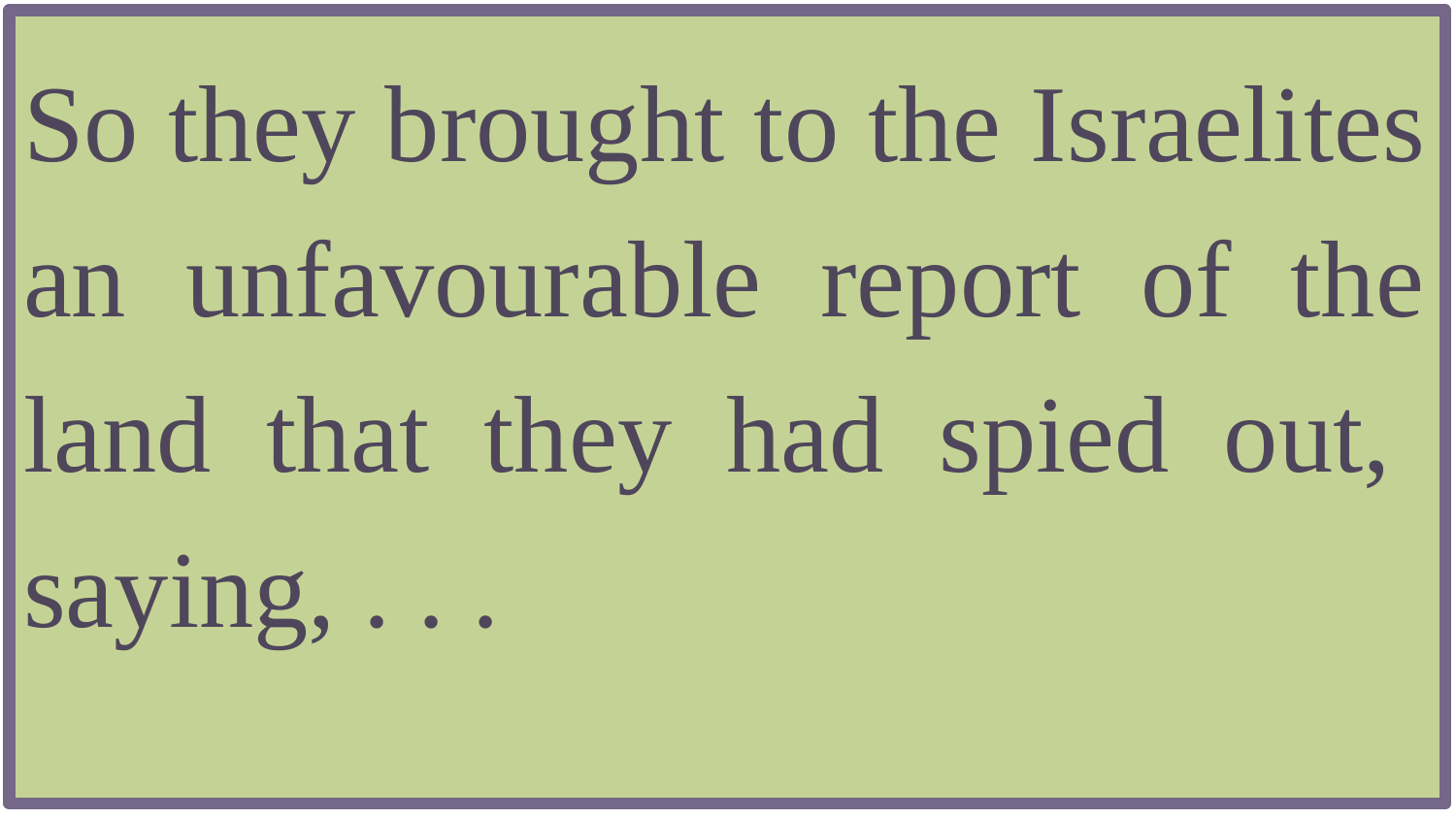

So they brought to the Israelites
an  unfavourable  report  of  the
land  that  they  had  spied  out,
saying, . . .